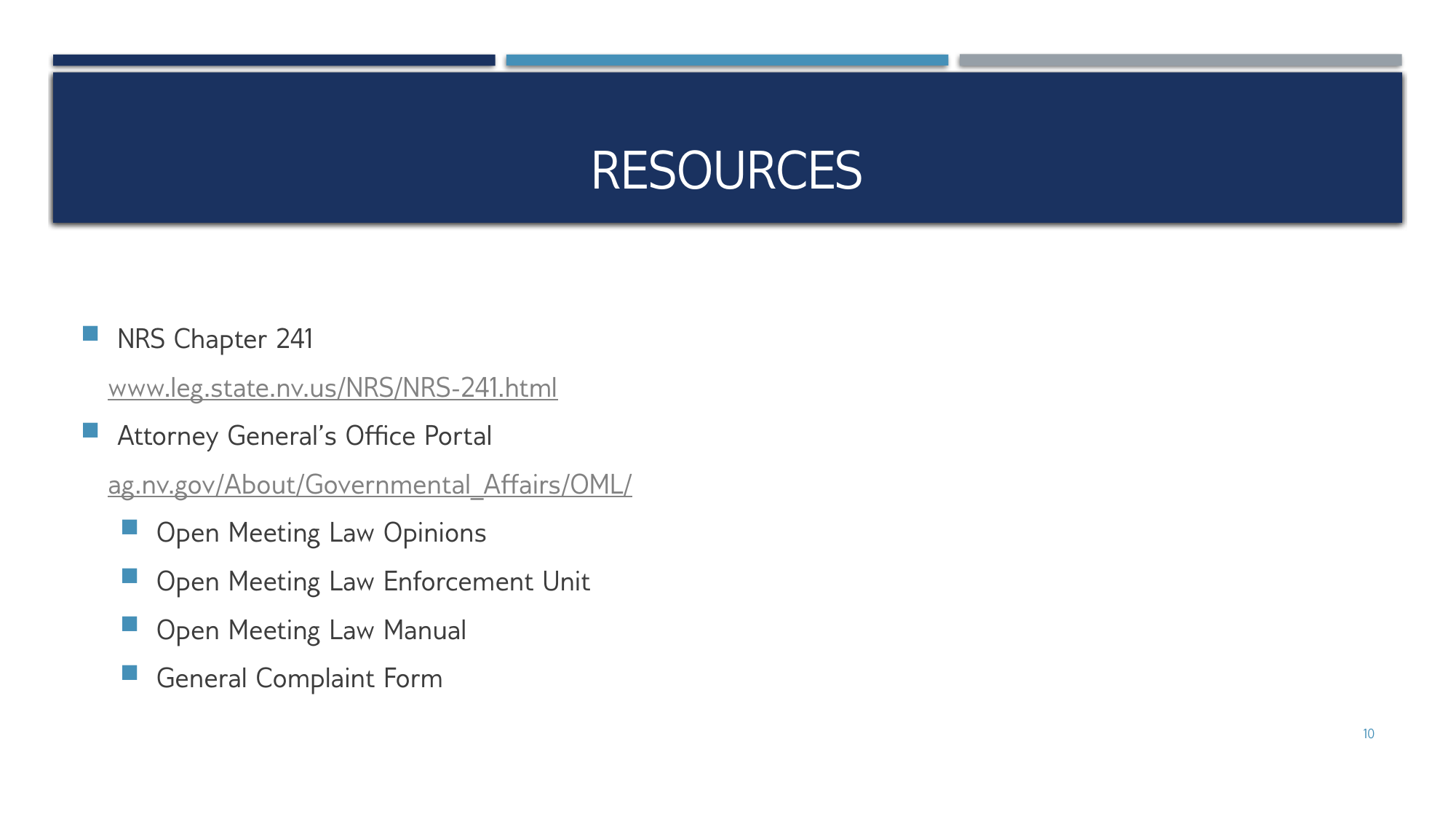

# Resources

NRS Chapter 241
www.leg.state.nv.us/NRS/NRS-241.html
Attorney General’s Office Portal
ag.nv.gov/About/Governmental_Affairs/OML/
Open Meeting Law Opinions
Open Meeting Law Enforcement Unit
Open Meeting Law Manual
General Complaint Form

10